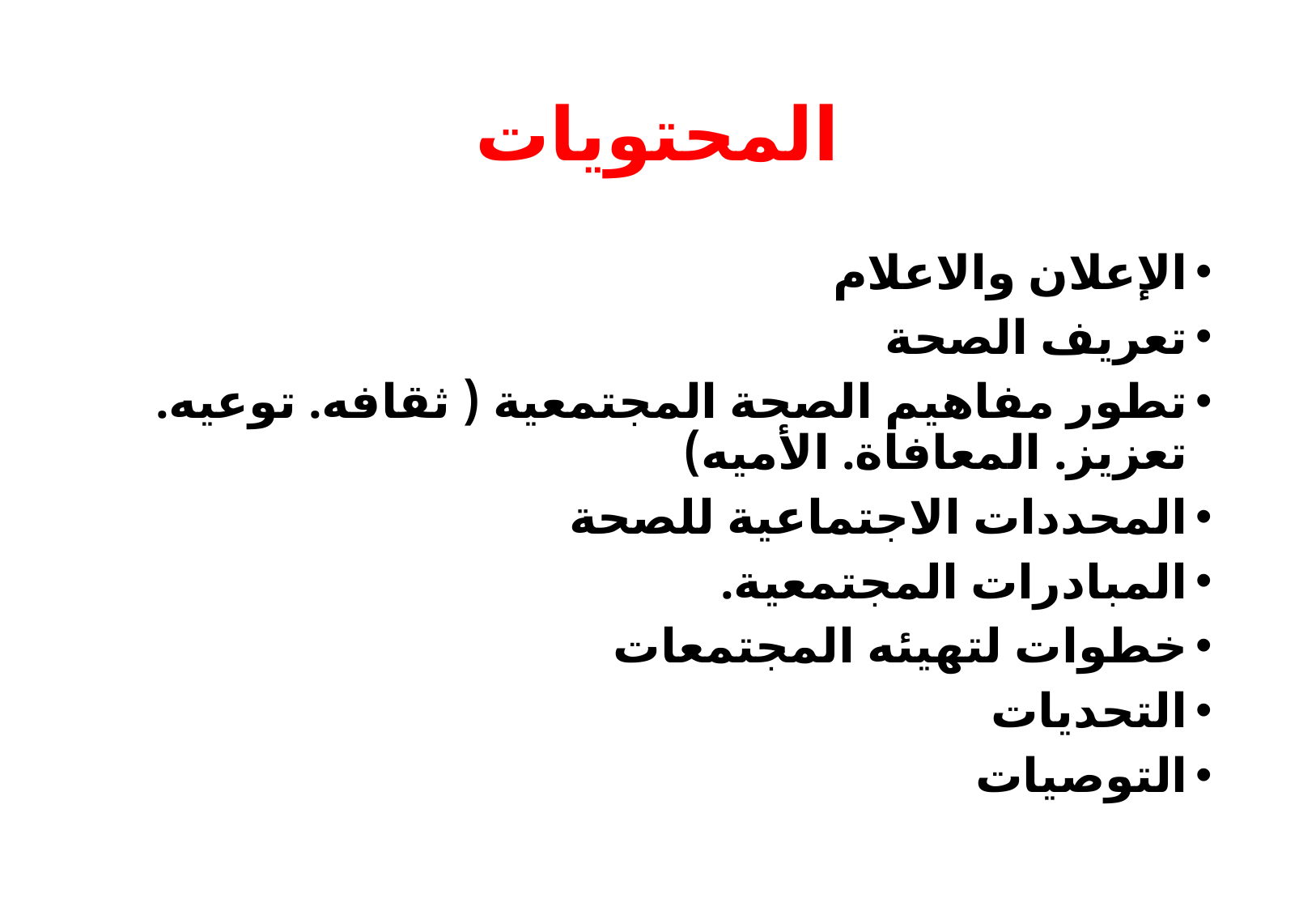

# المحتويات
الإعلان والاعلام
تعريف الصحة
تطور مفاهيم الصحة المجتمعية ( ثقافه. توعيه. تعزيز. المعافاة. الأميه)
المحددات الاجتماعية للصحة
المبادرات المجتمعية.
خطوات لتهيئه المجتمعات
التحديات
التوصيات